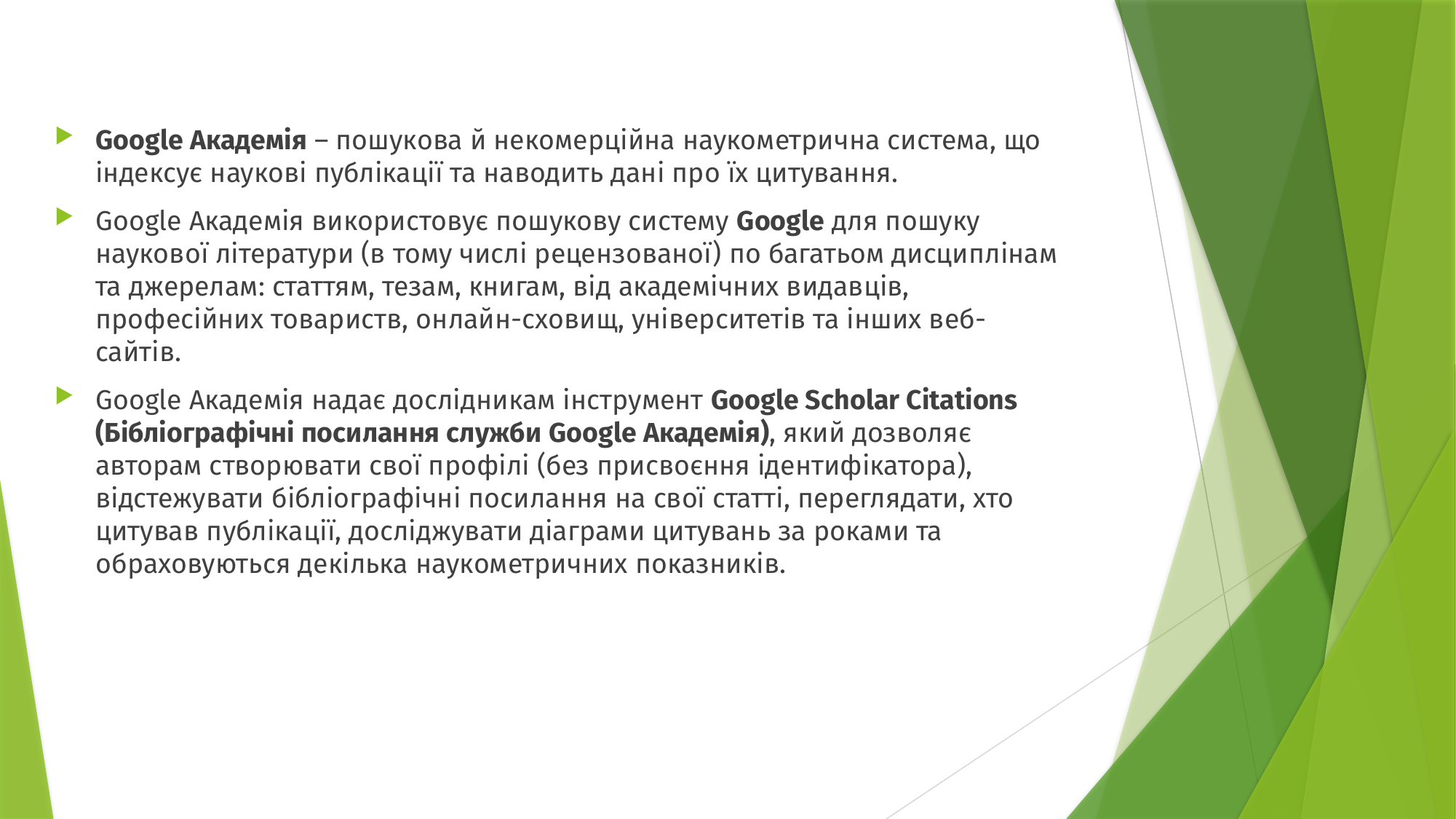

Google Академія – пошукова й некомерційна наукометрична система, що індексує наукові публікації та наводить дані про їх цитування.
Google Академія використовує пошукову систему Google для пошуку наукової літератури (в тому числі рецензованої) по багатьом дисциплінам та джерелам: статтям, тезам, книгам, від академічних видавців, професійних товариств, онлайн-сховищ, університетів та інших веб-сайтів.
Google Академія надає дослідникам інструмент Google Scholar Citations (Бібліографічні посилання служби Google Академія), який дозволяє авторам створювати свої профілі (без присвоєння ідентифікатора), відстежувати бібліографічні посилання на свої статті, переглядати, хто цитував публікації, досліджувати діаграми цитувань за роками та обраховуються декілька наукометричних показників.